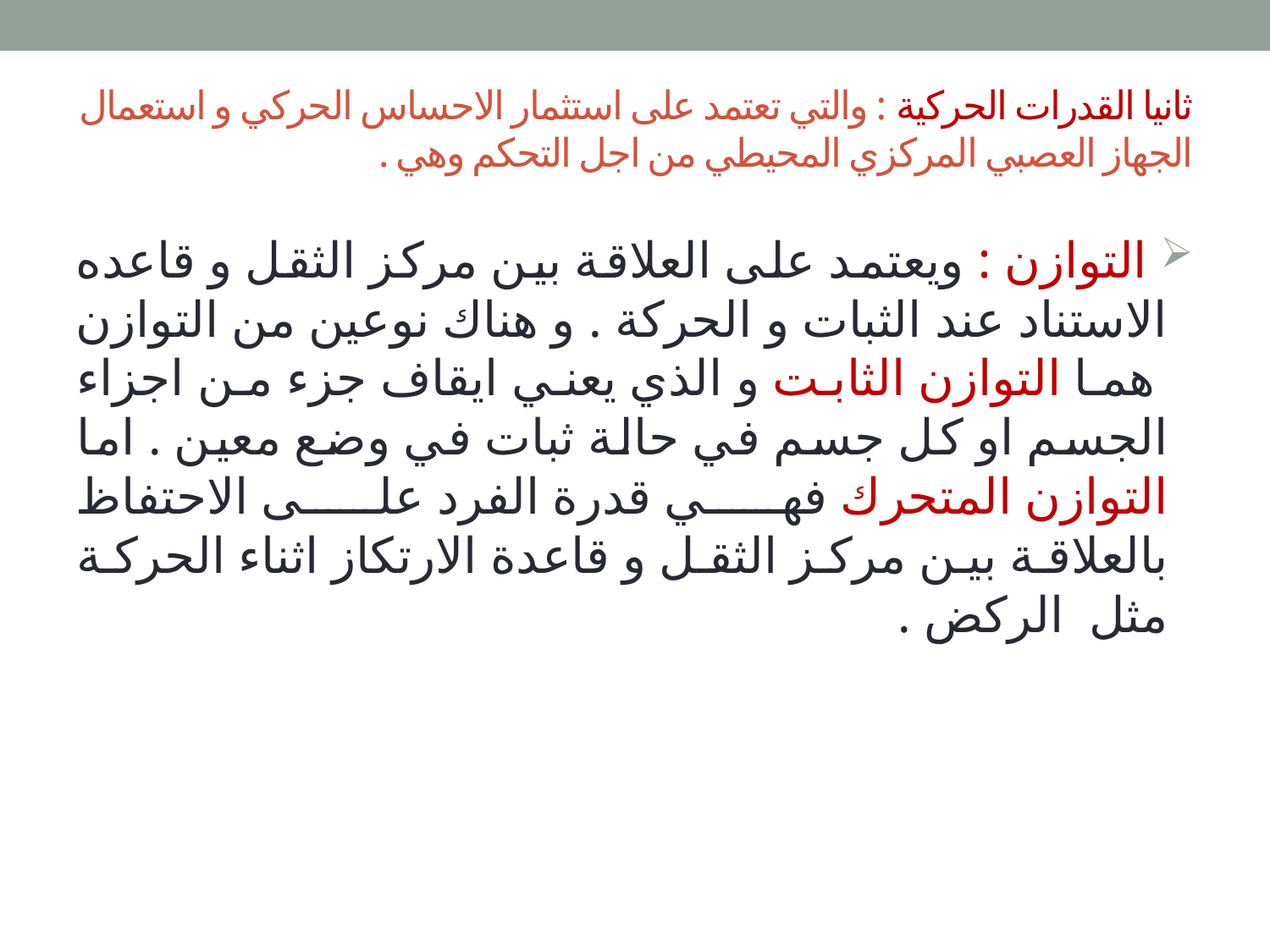

# ثانيا القدرات الحركية : والتي تعتمد على استثمار الاحساس الحركي و استعمال الجهاز العصبي المركزي المحيطي من اجل التحكم وهي .
 التوازن : ويعتمد على العلاقة بين مركز الثقل و قاعده الاستناد عند الثبات و الحركة . و هناك نوعين من التوازن  هما التوازن الثابت و الذي يعني ايقاف جزء من اجزاء الجسم او كل جسم في حالة ثبات في وضع معين . اما التوازن المتحرك فهي قدرة الفرد على الاحتفاظ بالعلاقة بين مركز الثقل و قاعدة الارتكاز اثناء الحركة مثل  الركض .